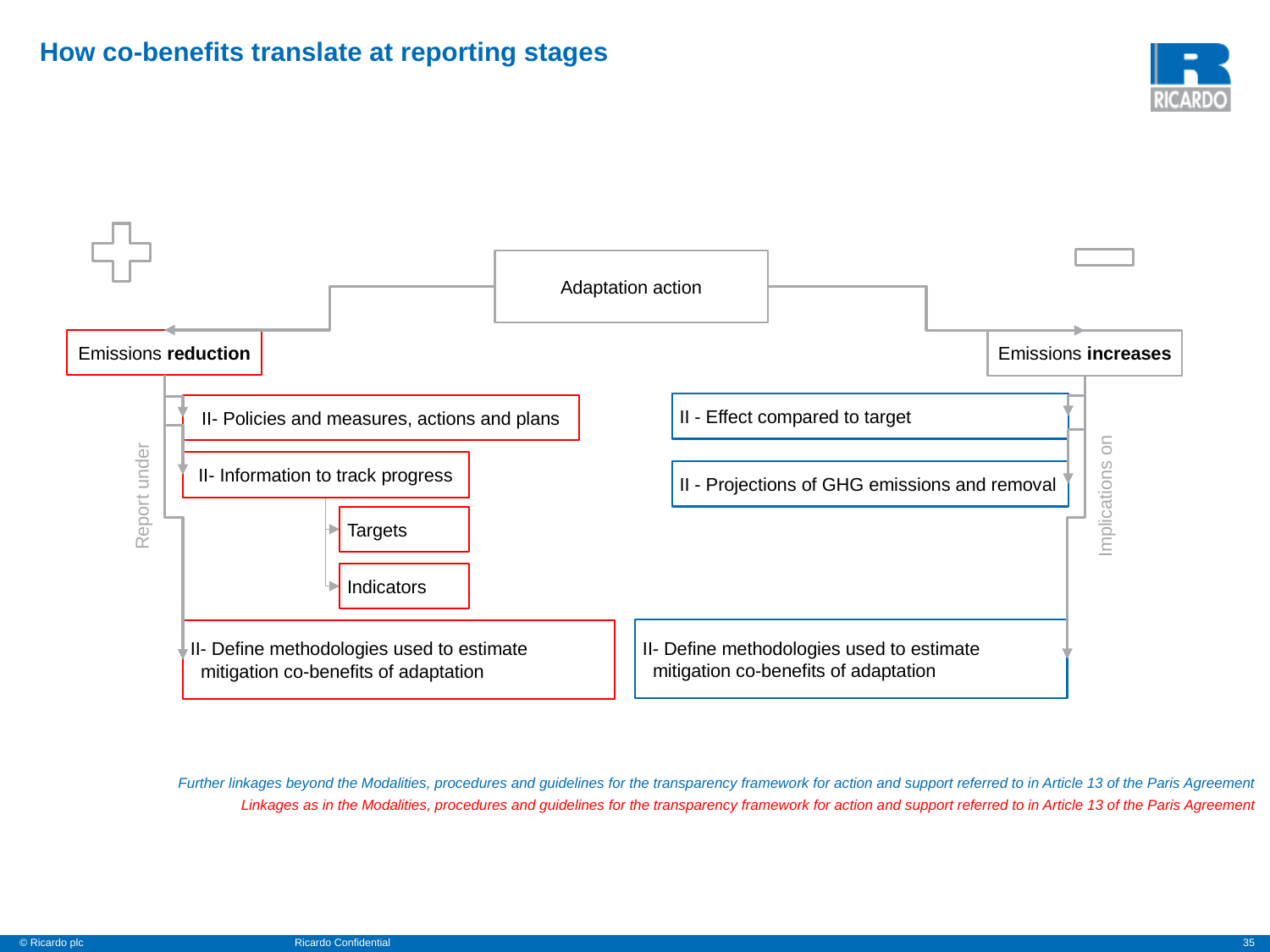

# How co-benefits translate at reporting stages

Adaptation action
Emissions increases
II - Effect compared to target
II- Policies and measures, actions and plans
II- Information to track progress
II - Projections of GHG emissions and removal
Targets
Indicators
II- Define methodologies used to estimate mitigation co-benefits of adaptation
Emissions reduction
Implications on
II- Define methodologies used to estimate mitigation co-benefits of adaptation
Report under
Further linkages beyond the Modalities, procedures and guidelines for the transparency framework for action and support referred to in Article 13 of the Paris Agreement
Linkages as in the Modalities, procedures and guidelines for the transparency framework for action and support referred to in Article 13 of the Paris Agreement